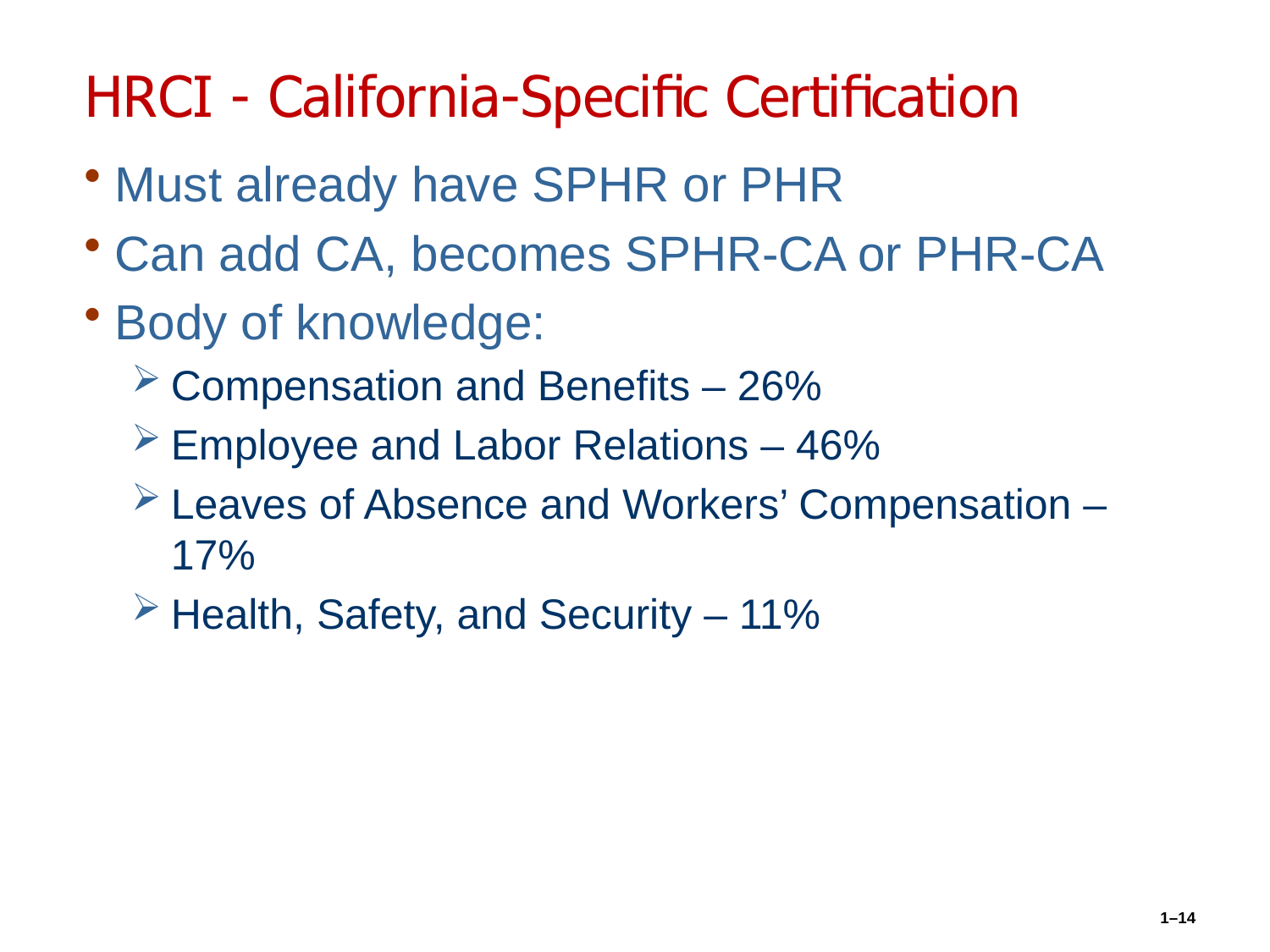

# HRCI - California-Specific Certification
Must already have SPHR or PHR
Can add CA, becomes SPHR-CA or PHR-CA
Body of knowledge:
Compensation and Benefits – 26%
Employee and Labor Relations – 46%
Leaves of Absence and Workers’ Compensation – 17%
Health, Safety, and Security – 11%
1–14